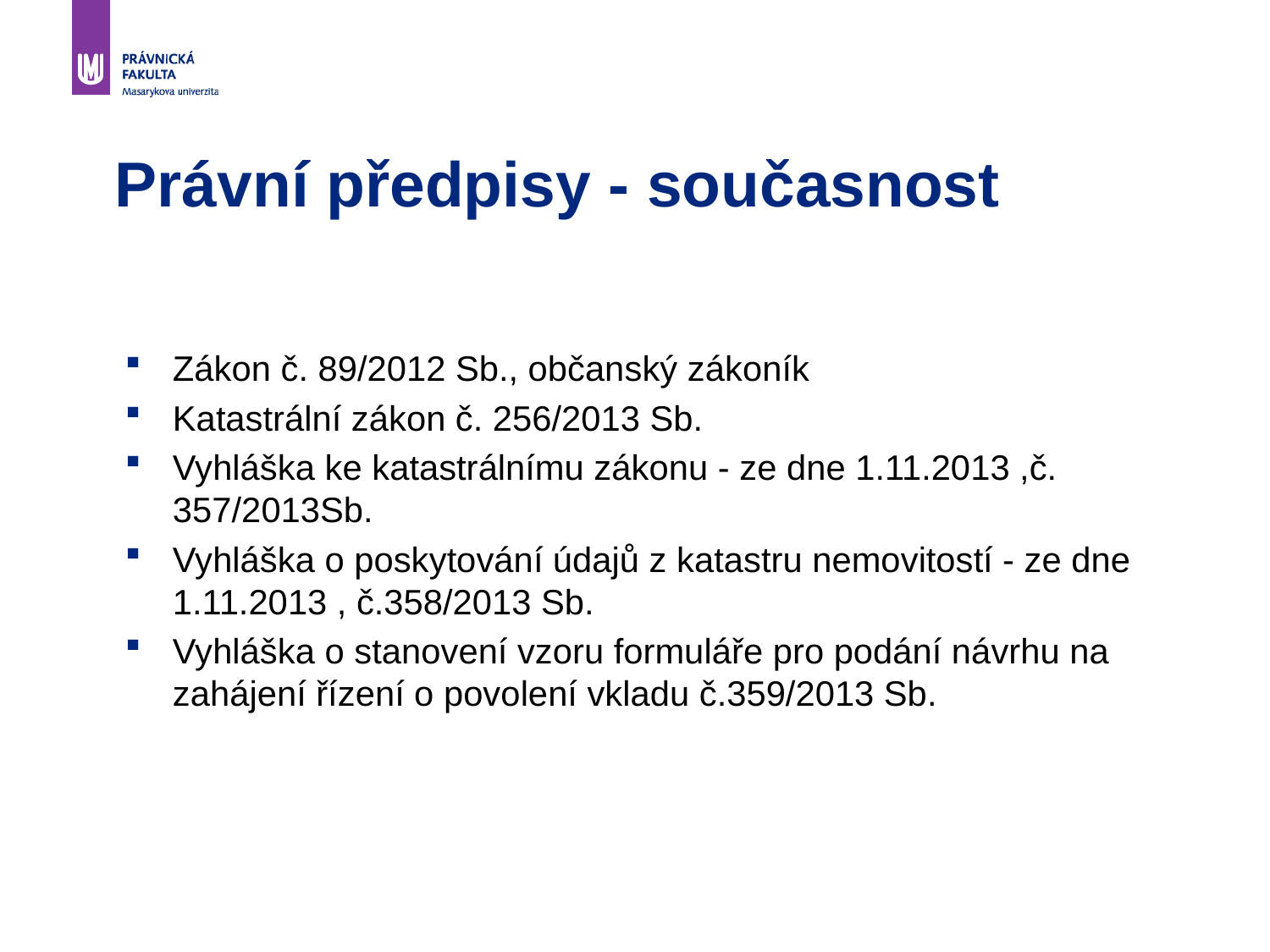

# Právní předpisy - současnost
Zákon č. 89/2012 Sb., občanský zákoník
Katastrální zákon č. 256/2013 Sb.
Vyhláška ke katastrálnímu zákonu - ze dne 1.11.2013 ,č. 357/2013Sb.
Vyhláška o poskytování údajů z katastru nemovitostí - ze dne 1.11.2013 , č.358/2013 Sb.
Vyhláška o stanovení vzoru formuláře pro podání návrhu na zahájení řízení o povolení vkladu č.359/2013 Sb.